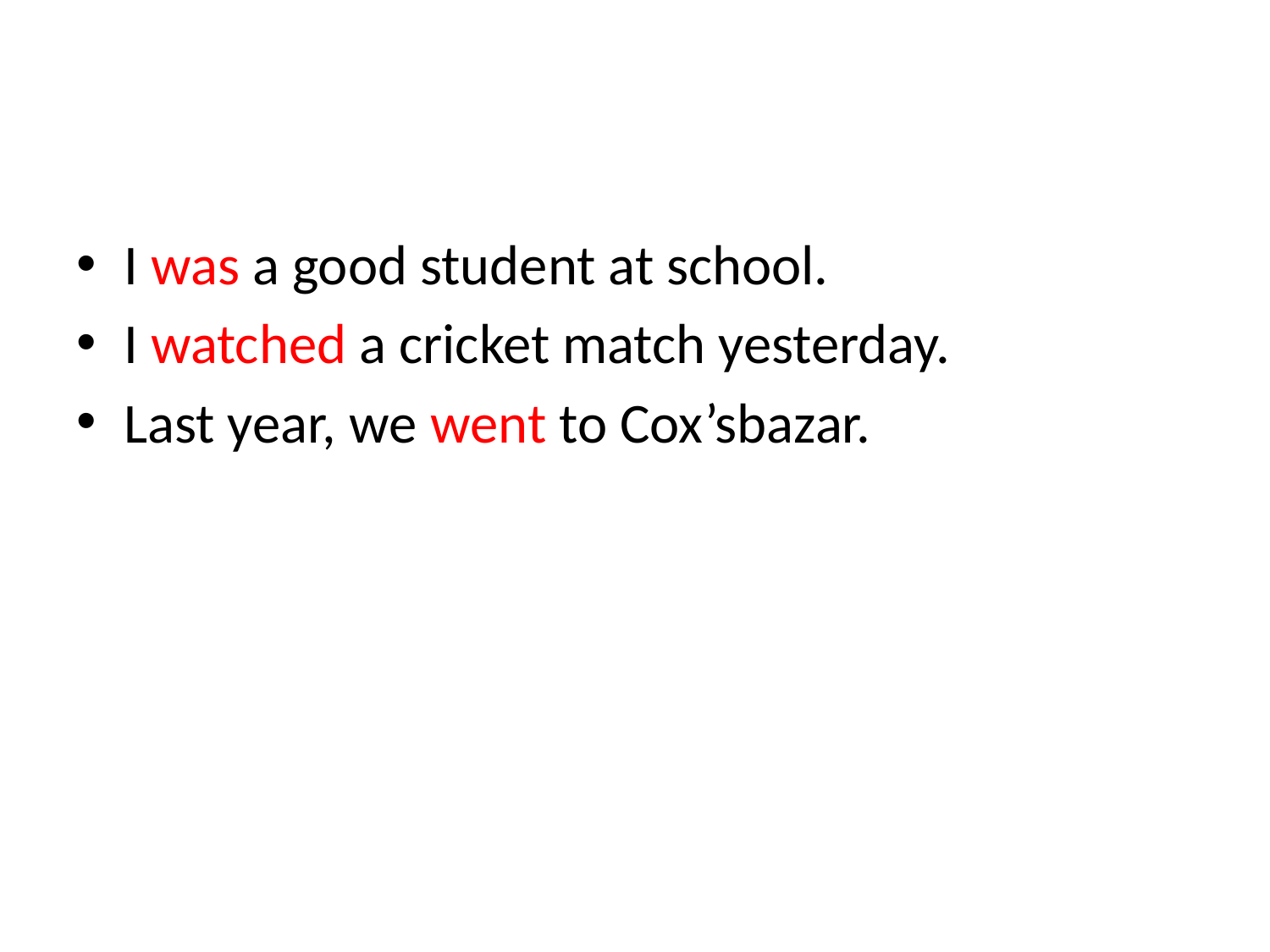

#
I was a good student at school.
I watched a cricket match yesterday.
Last year, we went to Cox’sbazar.